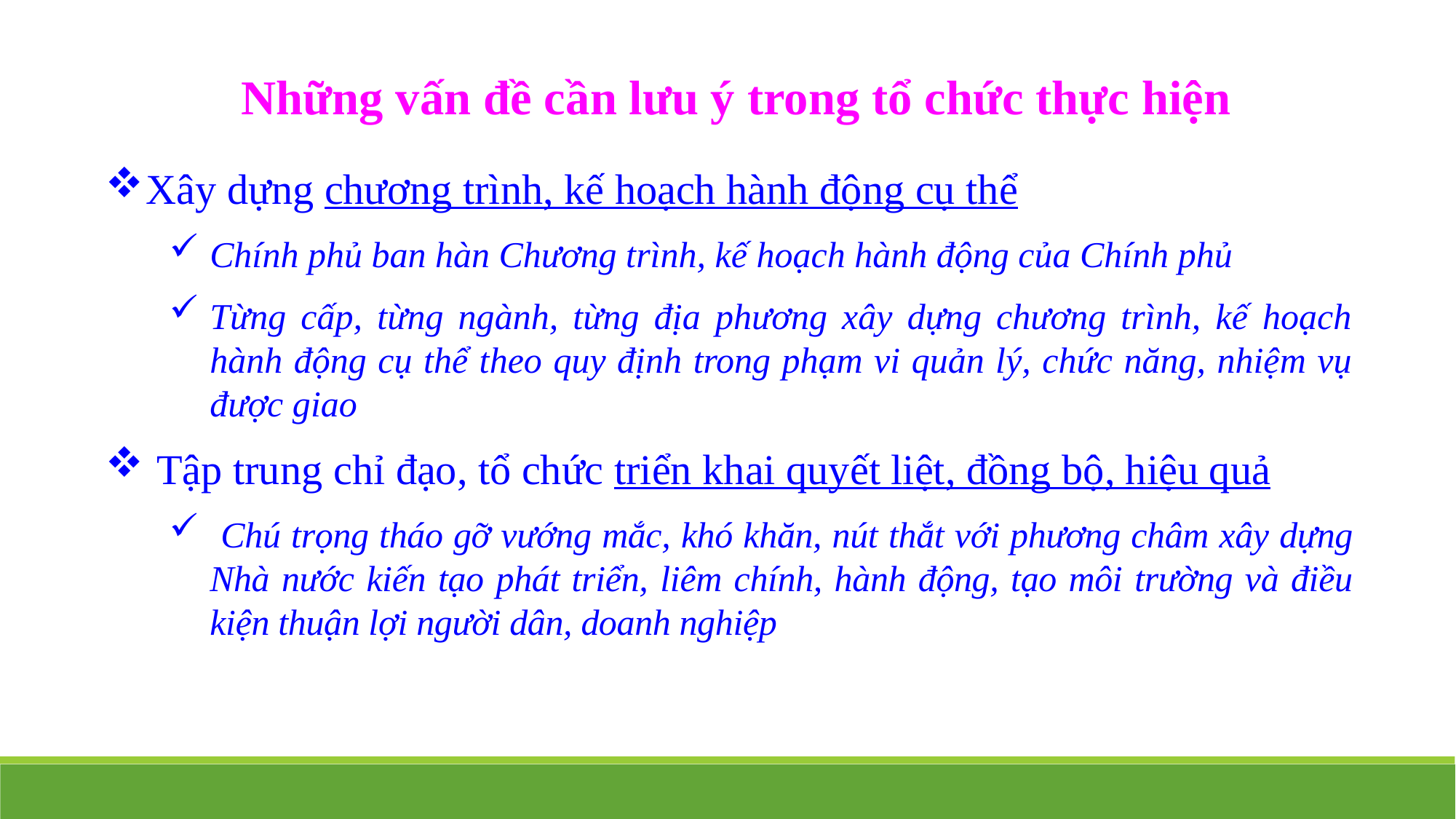

Những vấn đề cần lưu ý trong tổ chức thực hiện
Xây dựng chương trình, kế hoạch hành động cụ thể
Chính phủ ban hàn Chương trình, kế hoạch hành động của Chính phủ
Từng cấp, từng ngành, từng địa phương xây dựng chương trình, kế hoạch hành động cụ thể theo quy định trong phạm vi quản lý, chức năng, nhiệm vụ được giao
 Tập trung chỉ đạo, tổ chức triển khai quyết liệt, đồng bộ, hiệu quả
 Chú trọng tháo gỡ vướng mắc, khó khăn, nút thắt với phương châm xây dựng Nhà nước kiến tạo phát triển, liêm chính, hành động, tạo môi trường và điều kiện thuận lợi người dân, doanh nghiệp